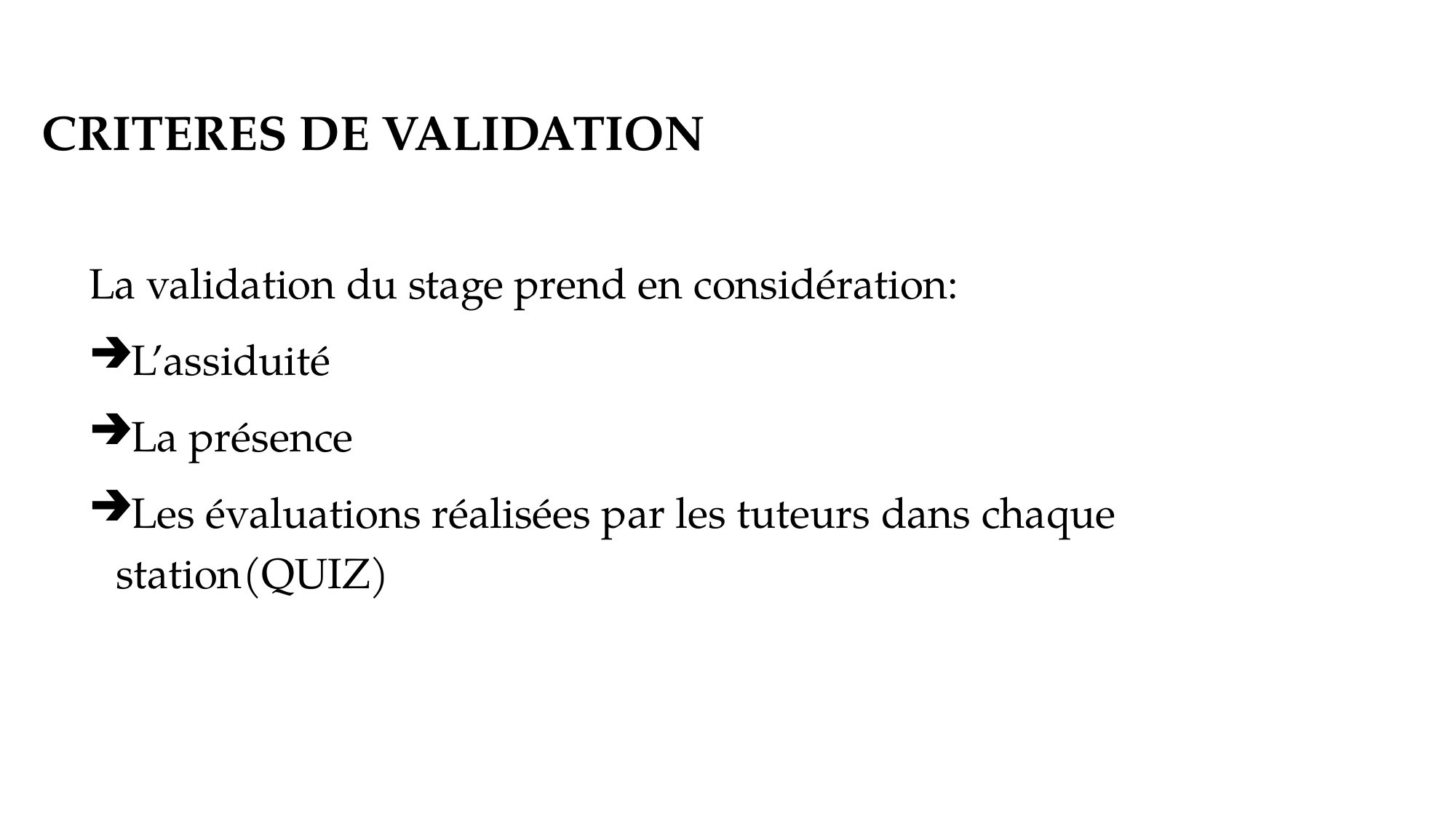

# CRITERES DE VALIDATION
La validation du stage prend en considération:
L’assiduité
La présence
Les évaluations réalisées par les tuteurs dans chaque station(QUIZ)